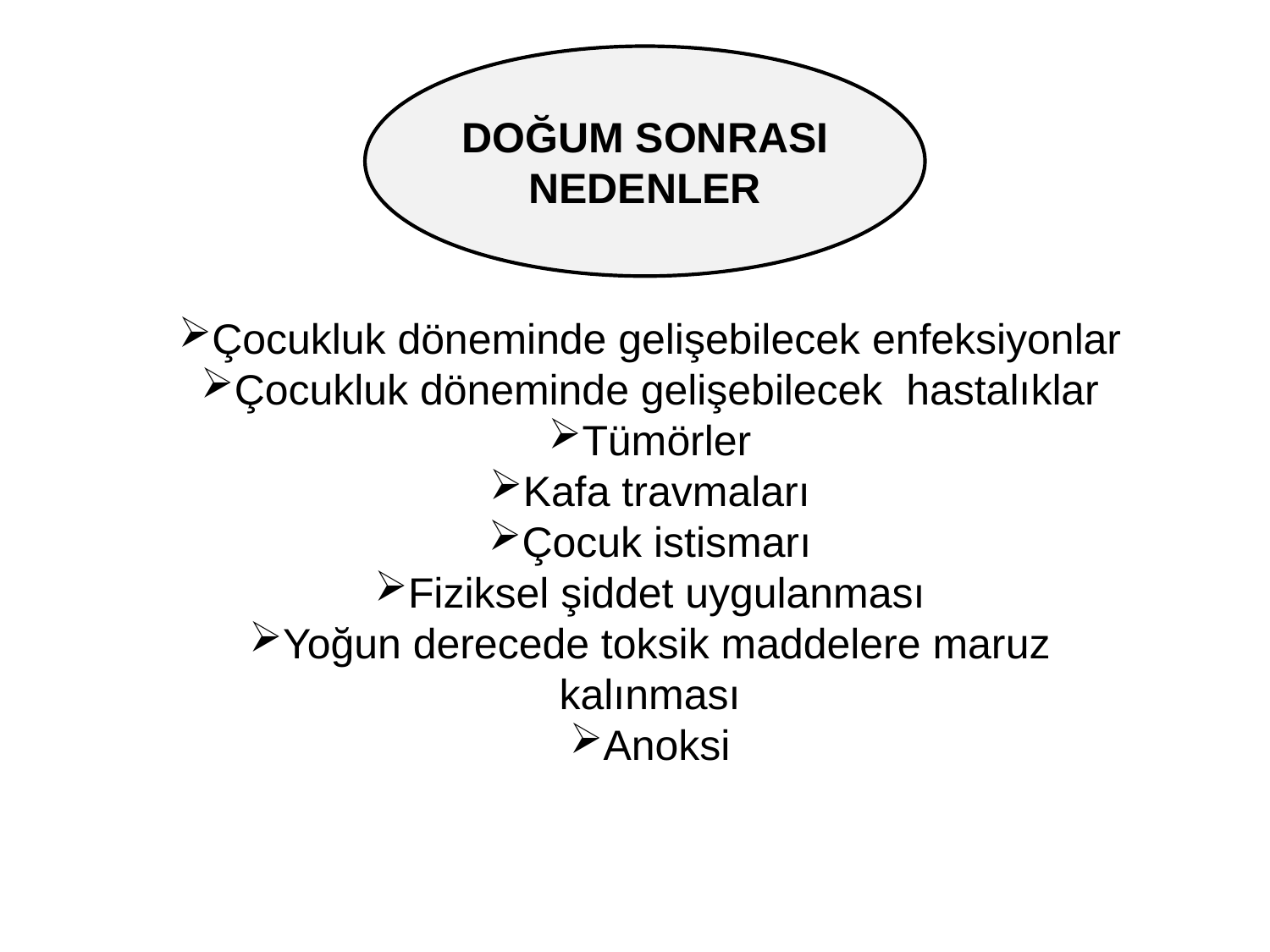

DOĞUM SONRASI NEDENLER
Çocukluk döneminde gelişebilecek enfeksiyonlar
Çocukluk döneminde gelişebilecek  hastalıklar
Tümörler
Kafa travmaları
Çocuk istismarı
Fiziksel şiddet uygulanması
Yoğun derecede toksik maddelere maruz kalınması
Anoksi